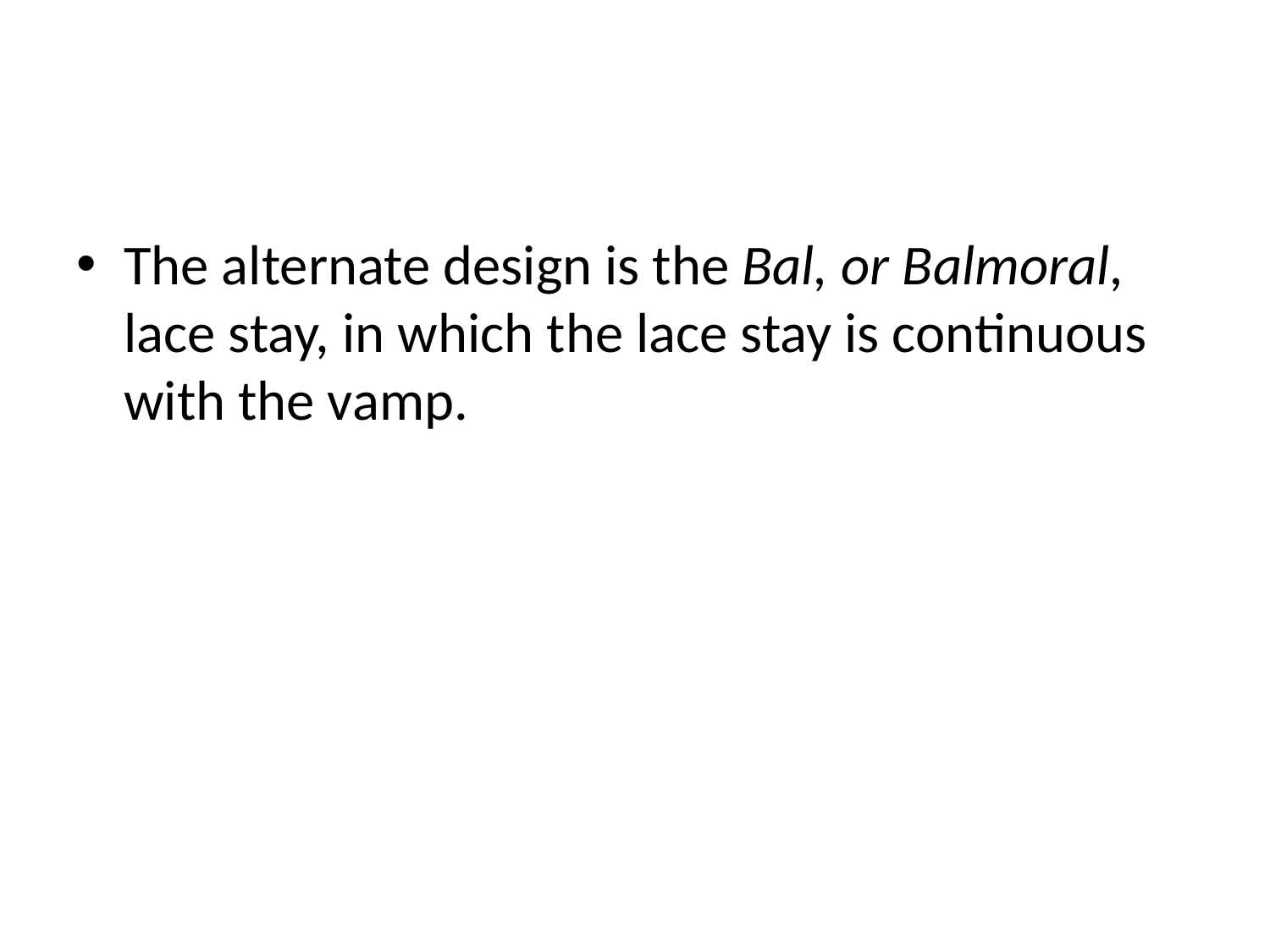

#
The alternate design is the Bal, or Balmoral, lace stay, in which the lace stay is continuous with the vamp.